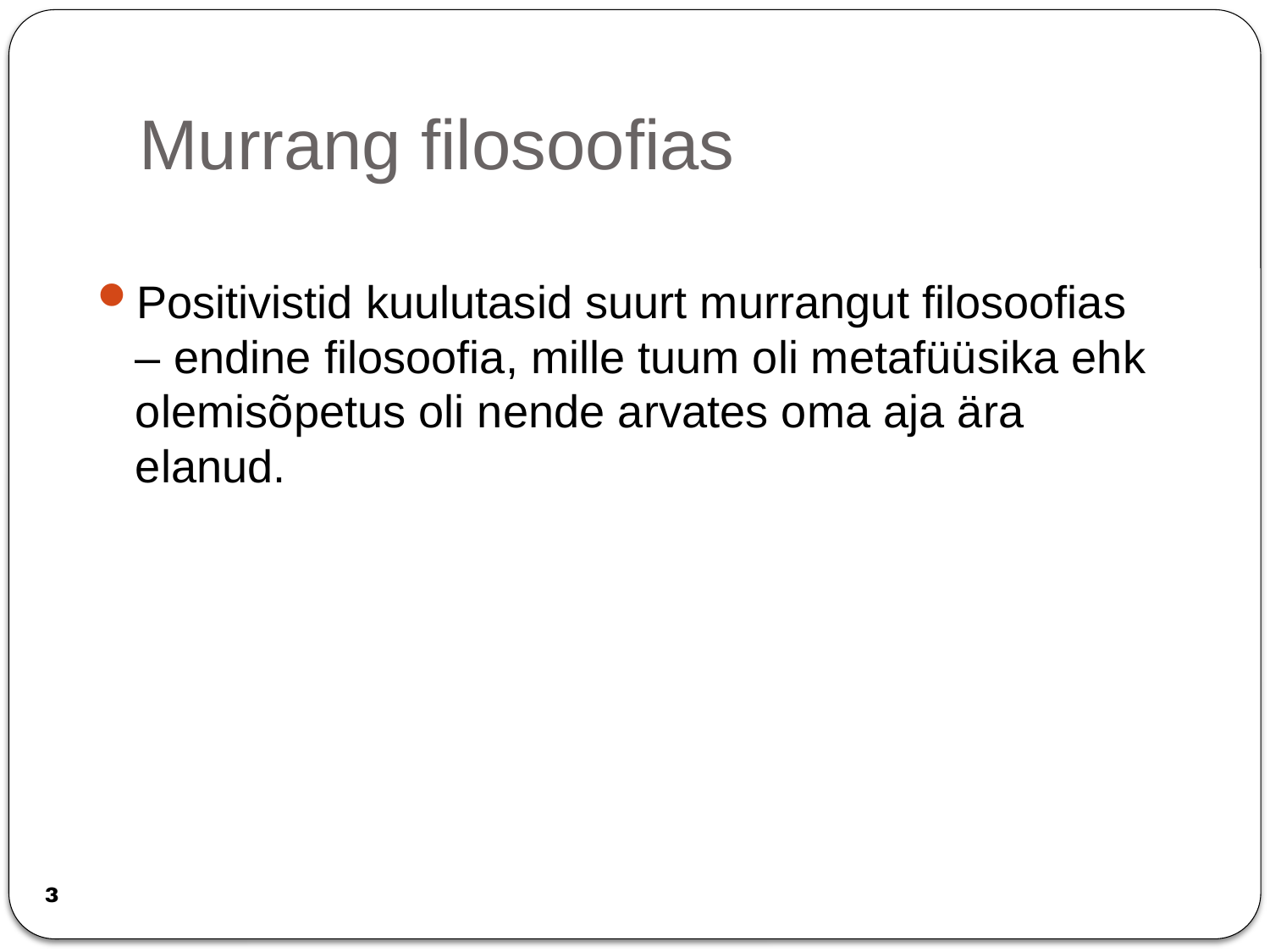

# Murrang filosoofias
Positivistid kuulutasid suurt murrangut filosoofias – endine filosoofia, mille tuum oli metafüüsika ehk olemisõpetus oli nende arvates oma aja ära elanud.
3